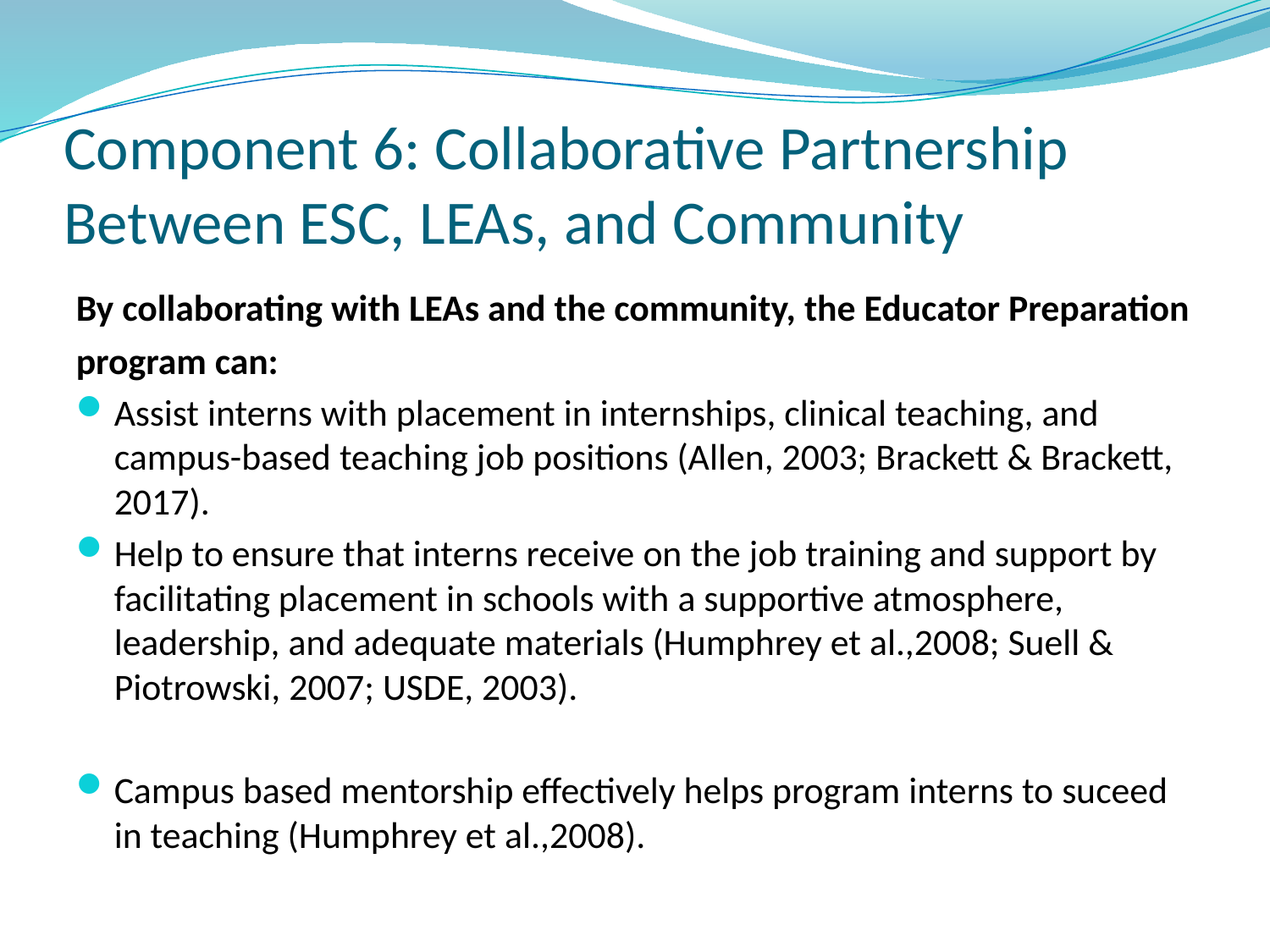

# Component 6: Collaborative Partnership Between ESC, LEAs, and Community
By collaborating with LEAs and the community, the Educator Preparation program can:
Assist interns with placement in internships, clinical teaching, and campus-based teaching job positions (Allen, 2003; Brackett & Brackett, 2017).
Help to ensure that interns receive on the job training and support by facilitating placement in schools with a supportive atmosphere, leadership, and adequate materials (Humphrey et al.,2008; Suell & Piotrowski, 2007; USDE, 2003).

Campus based mentorship effectively helps program interns to suceed in teaching (Humphrey et al.,2008).